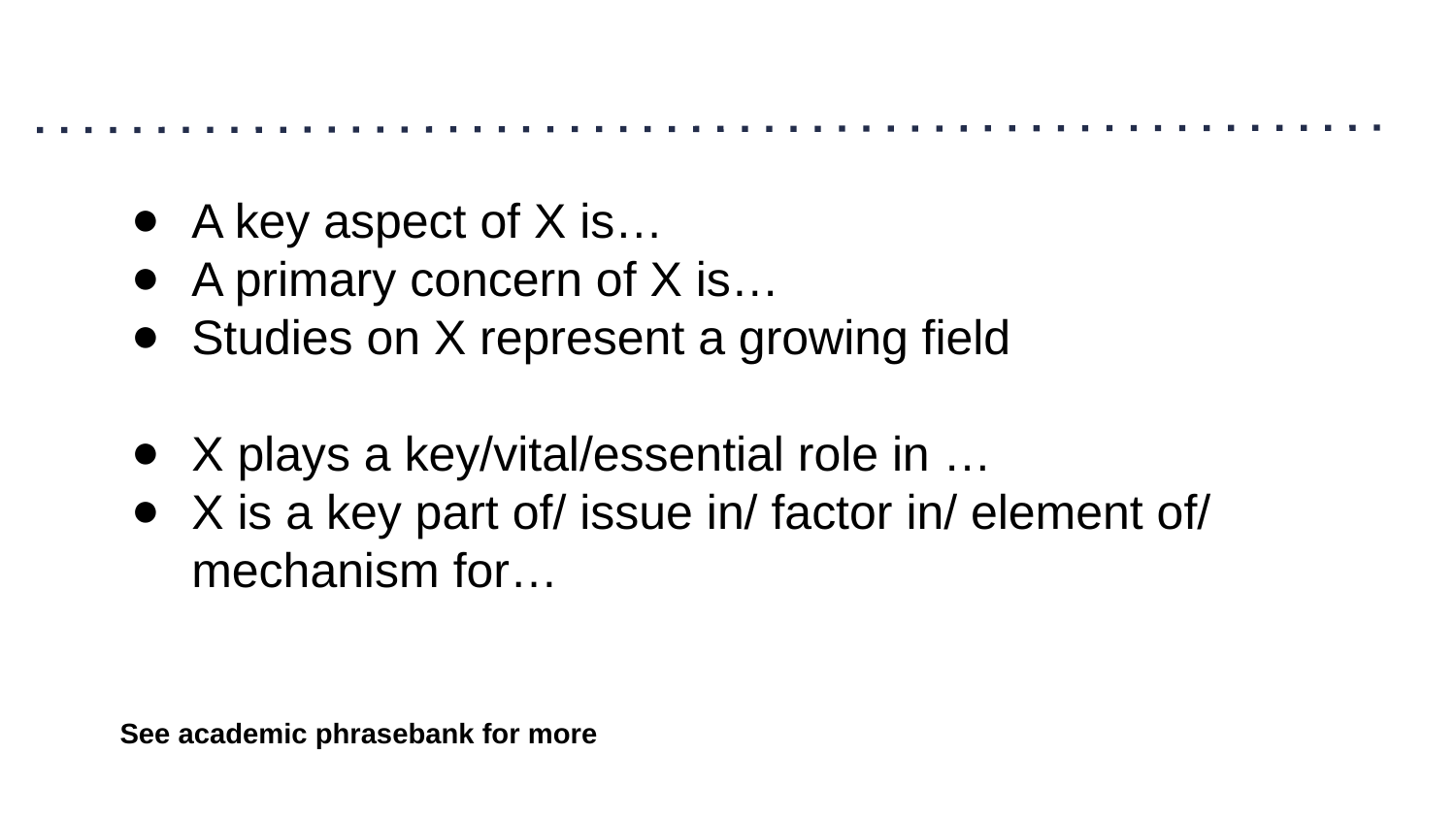

#
A key aspect of X is…
A primary concern of X is…
Studies on X represent a growing field

X plays a key/vital/essential role in …
X is a key part of/ issue in/ factor in/ element of/ mechanism for…

See academic phrasebank for more